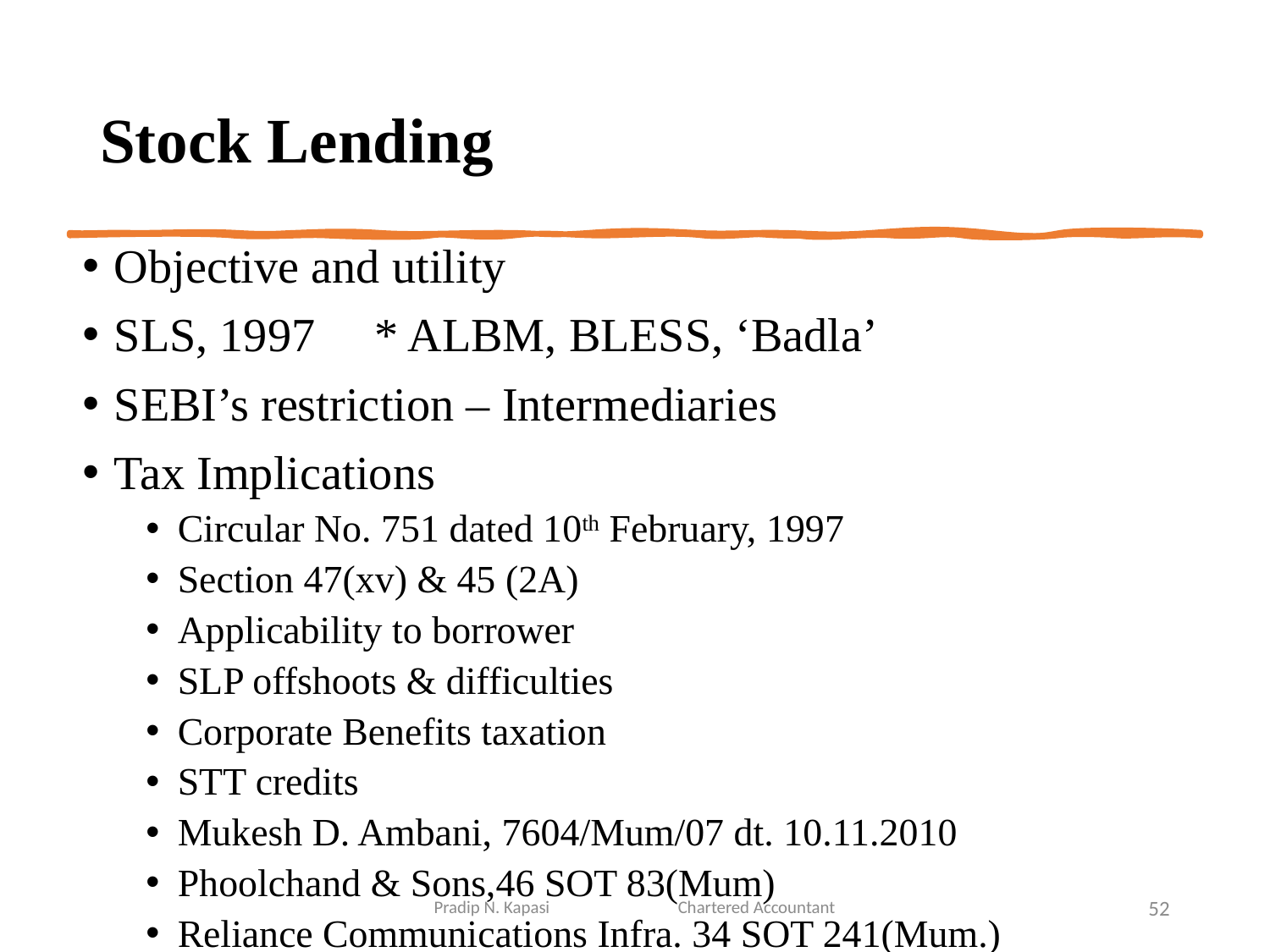

# Stock Lending

Objective and utility
SLS, 1997     * ALBM, BLESS, ‘Badla’
SEBI’s restriction – Intermediaries
Tax Implications
Circular No. 751 dated 10th February, 1997
Section 47(xv) & 45 (2A)
Applicability to borrower
SLP offshoots & difficulties
Corporate Benefits taxation
STT credits
Mukesh D. Ambani, 7604/Mum/07 dt. 10.11.2010
Phoolchand & Sons,46 SOT 83(Mum)
Reliance Communications Infra. 34 SOT 241(Mum.)

Pradip N. Kapasi                                Chartered Accountant
52